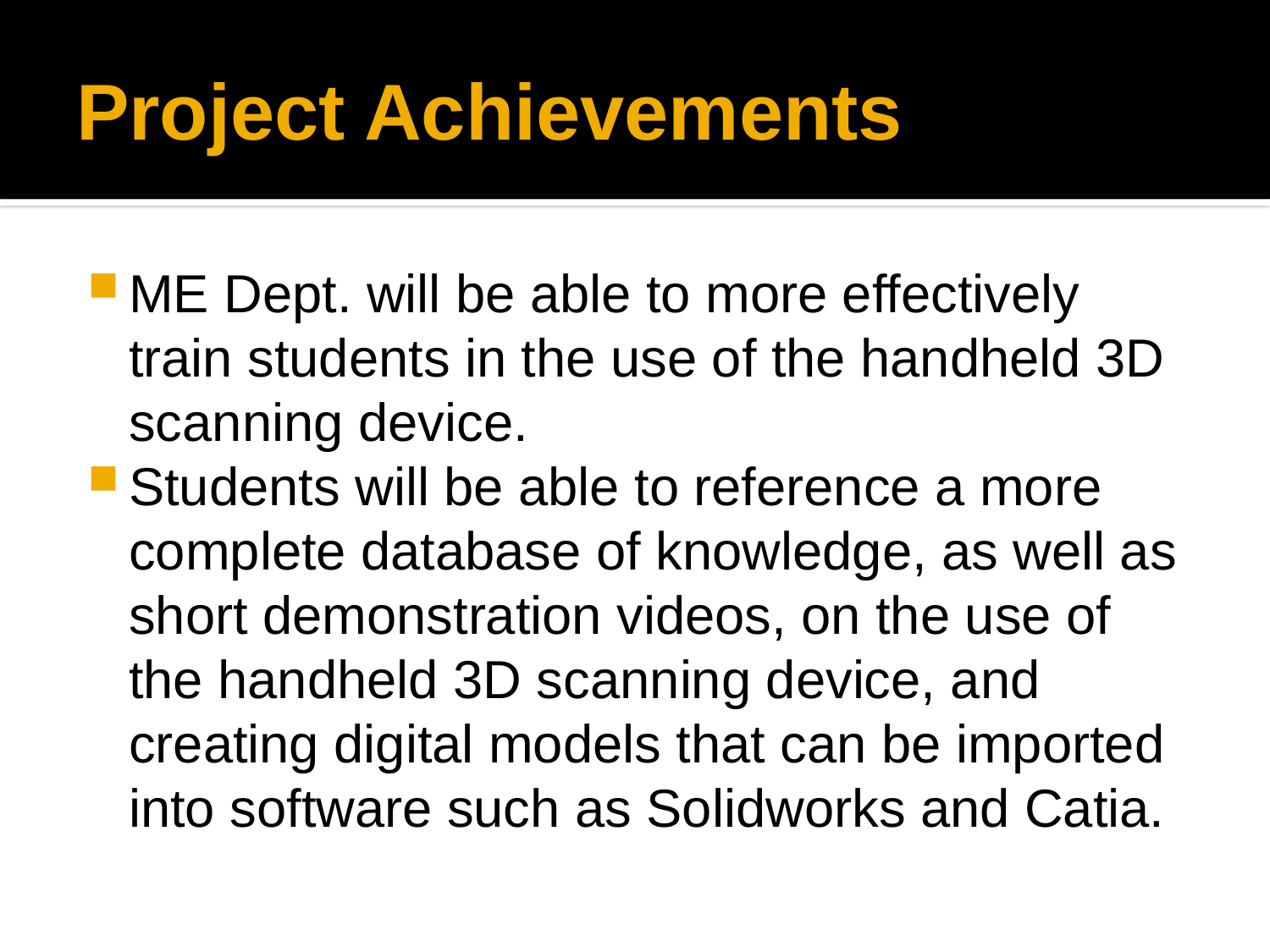

# Project Achievements
ME Dept. will be able to more effectively train students in the use of the handheld 3D scanning device.
Students will be able to reference a more complete database of knowledge, as well as short demonstration videos, on the use of the handheld 3D scanning device, and creating digital models that can be imported into software such as Solidworks and Catia.